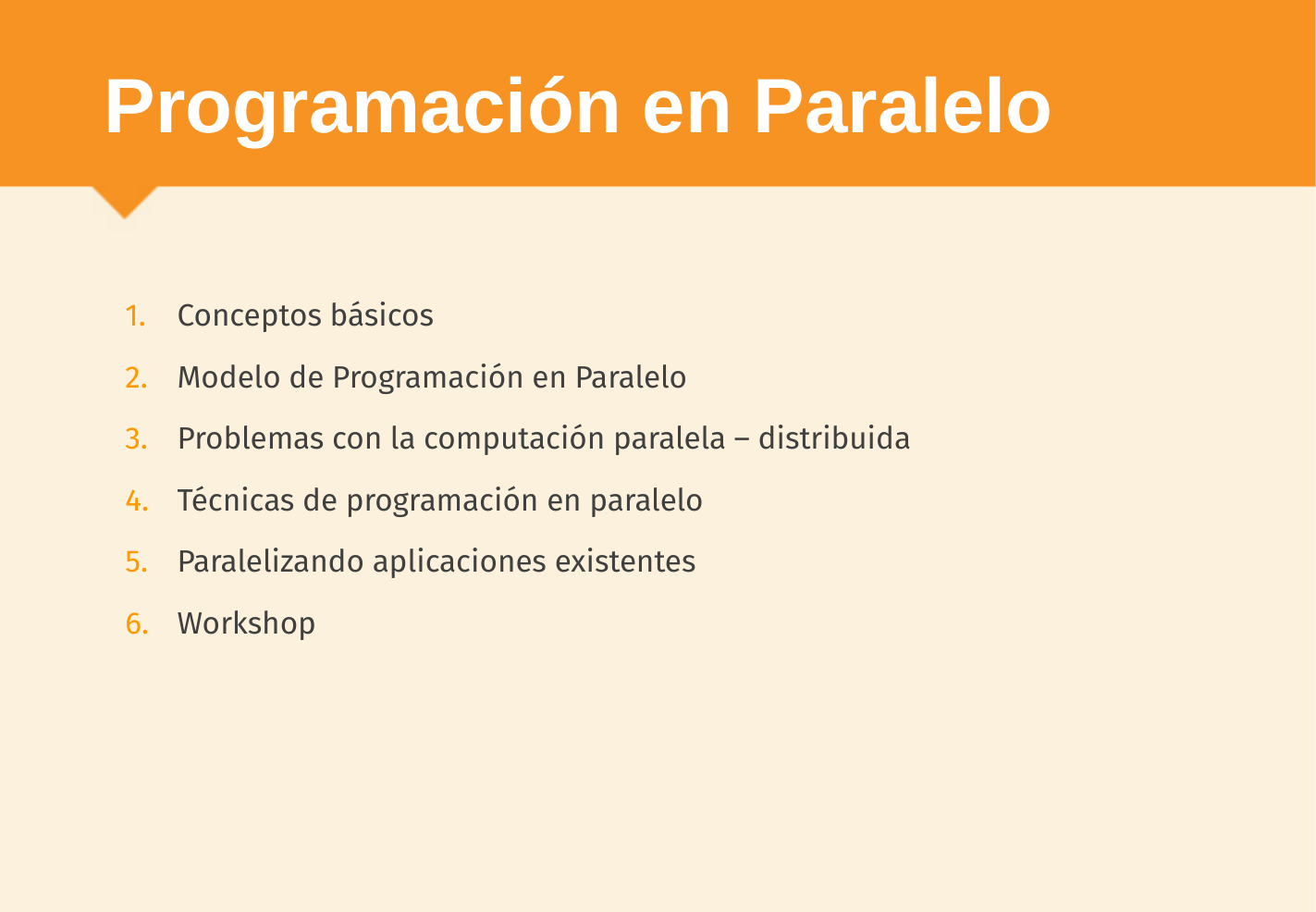

# Programación en Paralelo
Conceptos básicos
Modelo de Programación en Paralelo
Problemas con la computación paralela – distribuida
Técnicas de programación en paralelo
Paralelizando aplicaciones existentes
Workshop